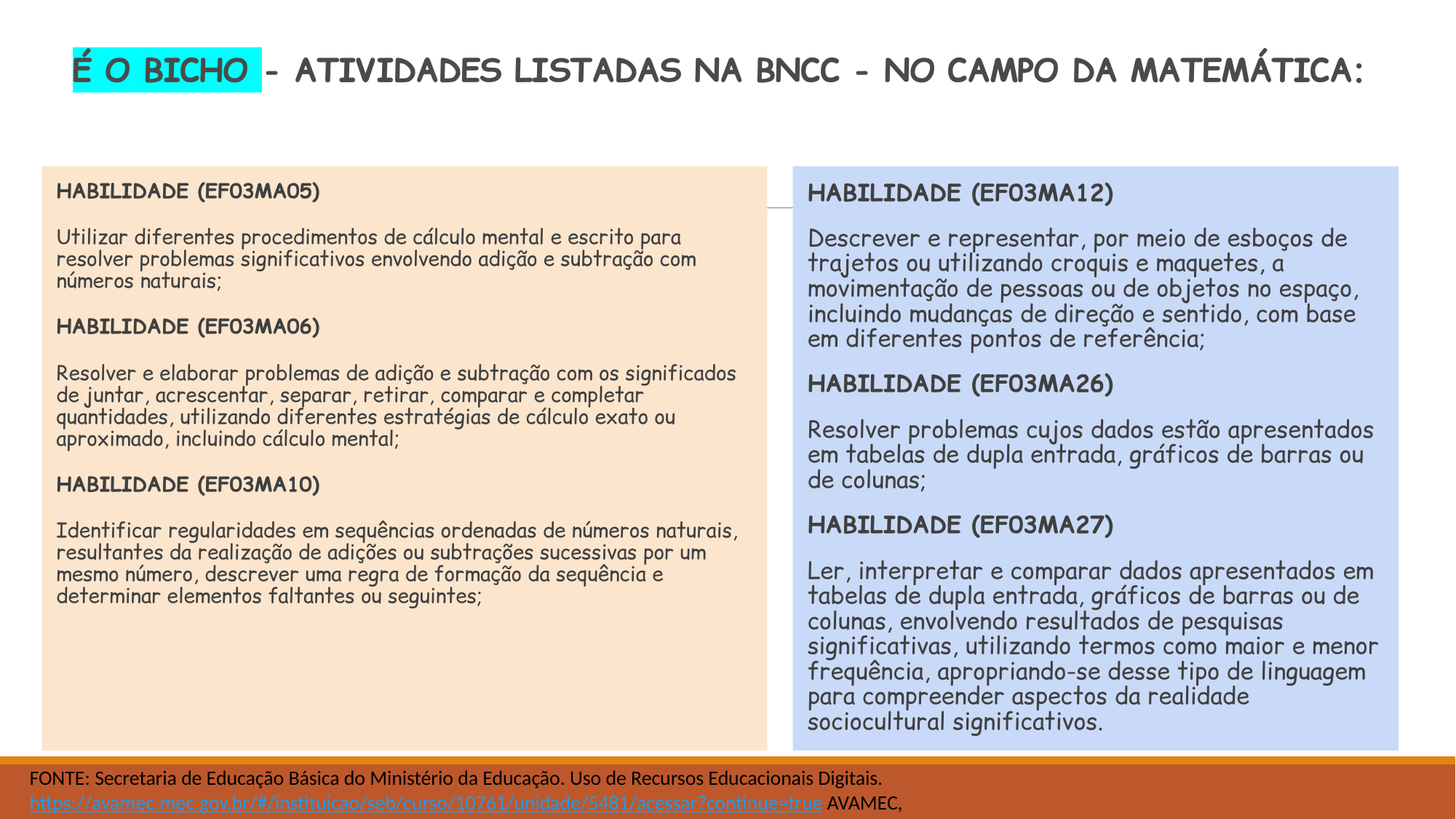

# É O BICHO - ATIVIDADES LISTADAS NA BNCC - NO CAMPO DA MATEMÁTICA:
HABILIDADE (EF03MA05)
Utilizar diferentes procedimentos de cálculo mental e escrito para resolver problemas significativos envolvendo adição e subtração com números naturais;
HABILIDADE (EF03MA06)
Resolver e elaborar problemas de adição e subtração com os significados de juntar, acrescentar, separar, retirar, comparar e completar quantidades, utilizando diferentes estratégias de cálculo exato ou aproximado, incluindo cálculo mental;
HABILIDADE (EF03MA10)
Identificar regularidades em sequências ordenadas de números naturais, resultantes da realização de adições ou subtrações sucessivas por um mesmo número, descrever uma regra de formação da sequência e determinar elementos faltantes ou seguintes;
HABILIDADE (EF03MA12)
Descrever e representar, por meio de esboços de trajetos ou utilizando croquis e maquetes, a movimentação de pessoas ou de objetos no espaço, incluindo mudanças de direção e sentido, com base em diferentes pontos de referência;
HABILIDADE (EF03MA26)
Resolver problemas cujos dados estão apresentados em tabelas de dupla entrada, gráficos de barras ou de colunas;
HABILIDADE (EF03MA27)
Ler, interpretar e comparar dados apresentados em tabelas de dupla entrada, gráficos de barras ou de colunas, envolvendo resultados de pesquisas significativas, utilizando termos como maior e menor frequência, apropriando-se desse tipo de linguagem para compreender aspectos da realidade sociocultural significativos.

FONTE: Secretaria de Educação Básica do Ministério da Educação. Uso de Recursos Educacionais Digitais. https://avamec.mec.gov.br/#/instituicao/seb/curso/10761/unidade/5481/acessar?continue=true AVAMEC,